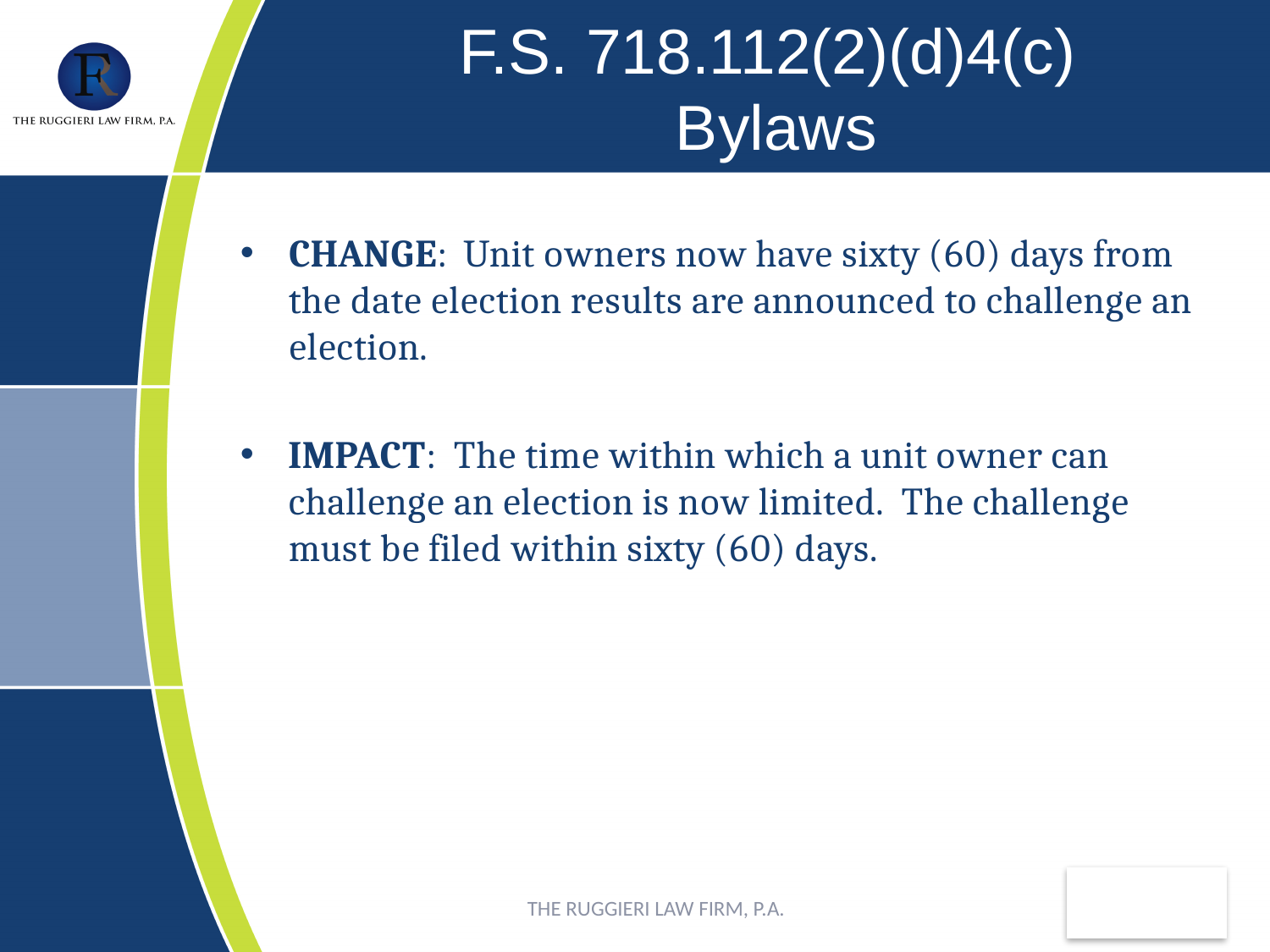

# F.S. 718.112(2)(d)4(c) Bylaws
CHANGE:  Unit owners now have sixty (60) days from the date election results are announced to challenge an election.

IMPACT:  The time within which a unit owner can challenge an election is now limited.  The challenge must be filed within sixty (60) days.